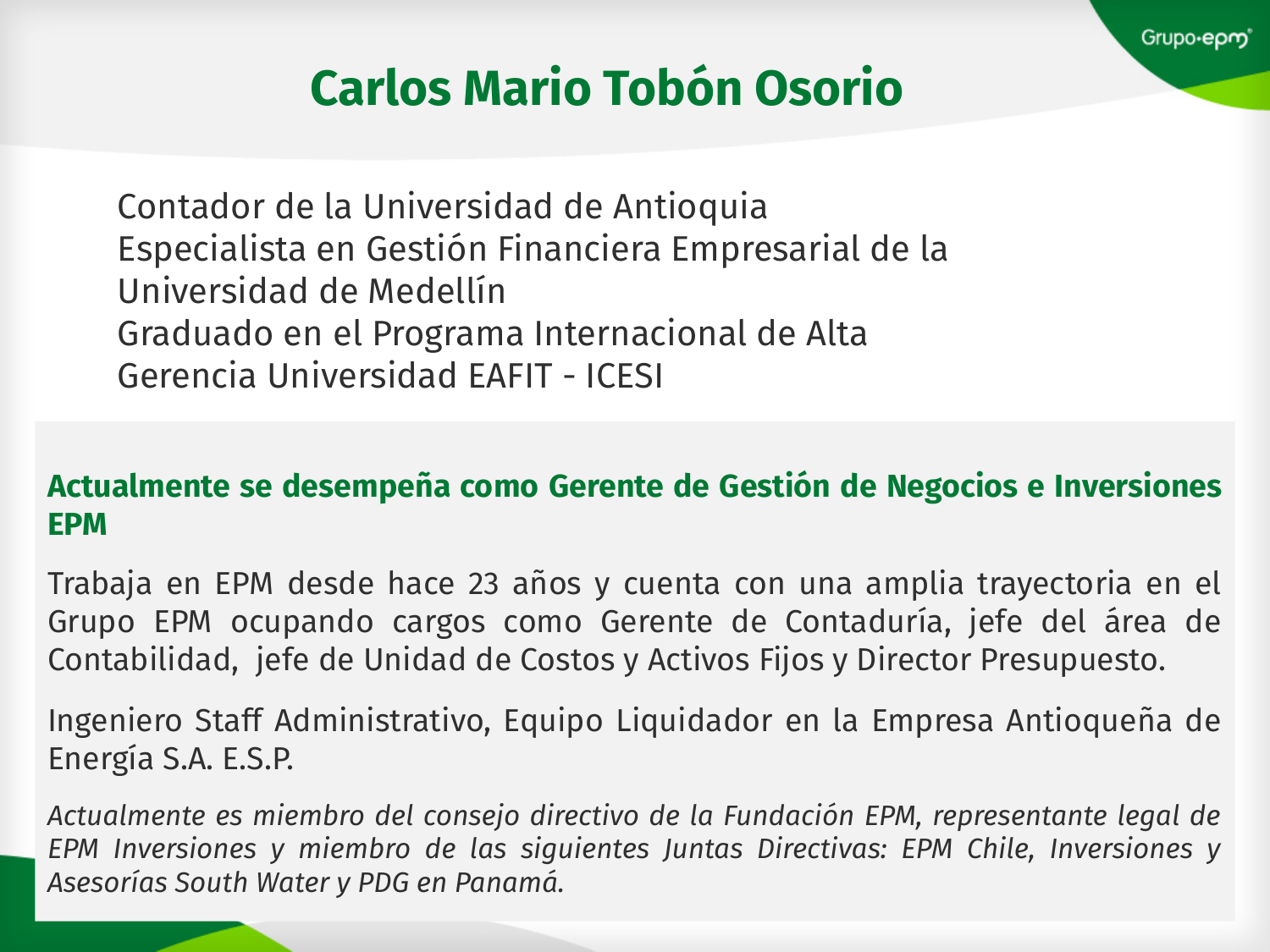

# Carlos Mario Tobón Osorio
Contador de la Universidad de Antioquia
Especialista en Gestión Financiera Empresarial de la Universidad de Medellín
Graduado en el Programa Internacional de Alta Gerencia Universidad EAFIT - ICESI
Actualmente se desempeña como Gerente de Gestión de Negocios e Inversiones EPM

Trabaja en EPM desde hace 23 años y cuenta con una amplia trayectoria en el Grupo EPM ocupando cargos como Gerente de Contaduría, jefe del área de Contabilidad,  jefe de Unidad de Costos y Activos Fijos y Director Presupuesto.

Ingeniero Staff Administrativo, Equipo Liquidador en la Empresa Antioqueña de Energía S.A. E.S.P.

Actualmente es miembro del consejo directivo de la Fundación EPM, representante legal de EPM Inversiones y miembro de las siguientes Juntas Directivas: EPM Chile, Inversiones y Asesorías South Water y PDG en Panamá.